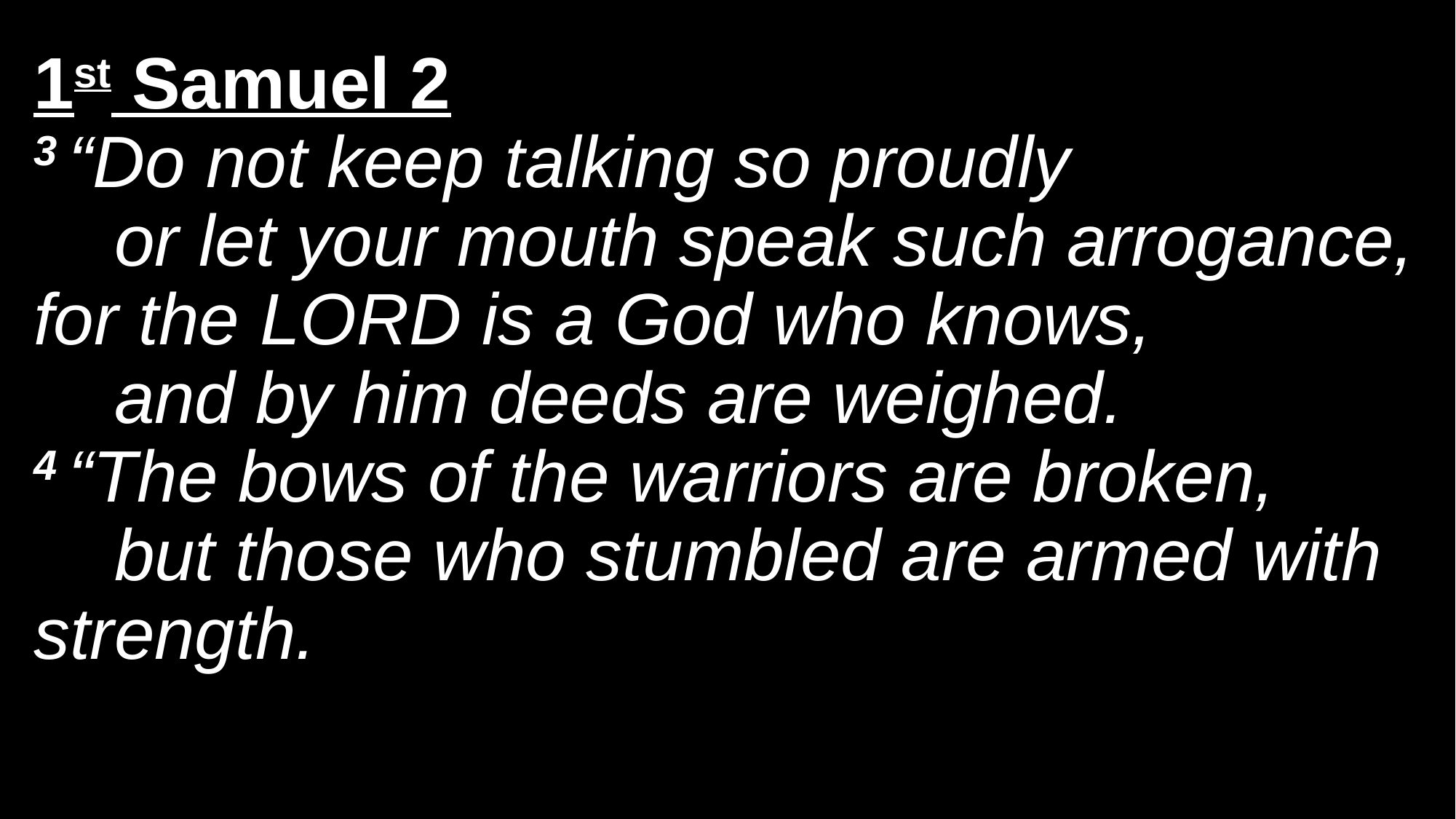

# 1st Samuel 2 3 “Do not keep talking so proudly     or let your mouth speak such arrogance, for the Lord is a God who knows,     and by him deeds are weighed. 4 “The bows of the warriors are broken,     but those who stumbled are armed with strength.